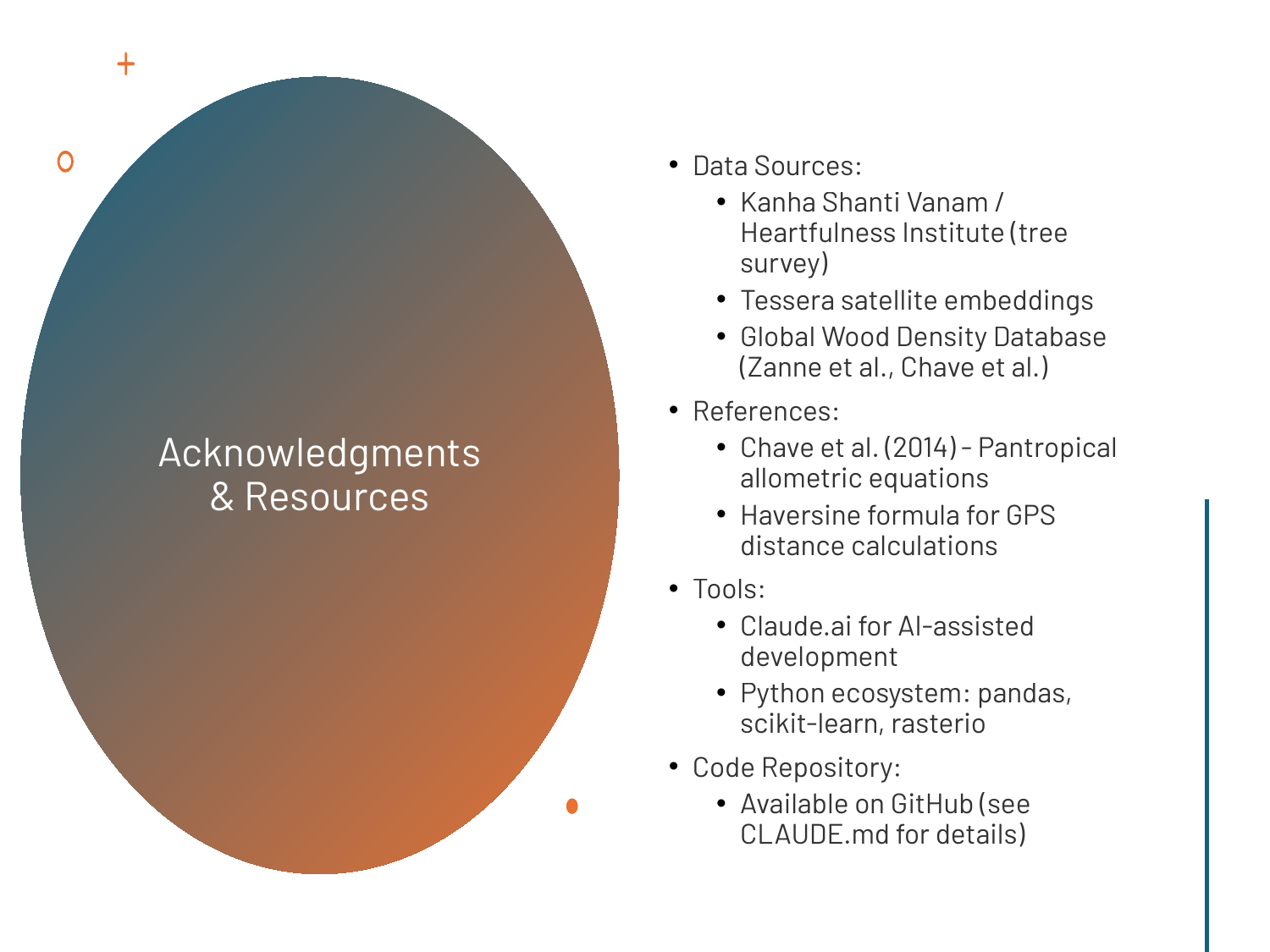

Data Sources:
Kanha Shanti Vanam / Heartfulness Institute (tree survey)
Tessera satellite embeddings
Global Wood Density Database (Zanne et al., Chave et al.)
References:
Chave et al. (2014) - Pantropical allometric equations
Haversine formula for GPS distance calculations
Tools:
Claude.ai for AI-assisted development
Python ecosystem: pandas, scikit-learn, rasterio
Code Repository:
Available on GitHub (see CLAUDE.md for details)

# Acknowledgments & Resources